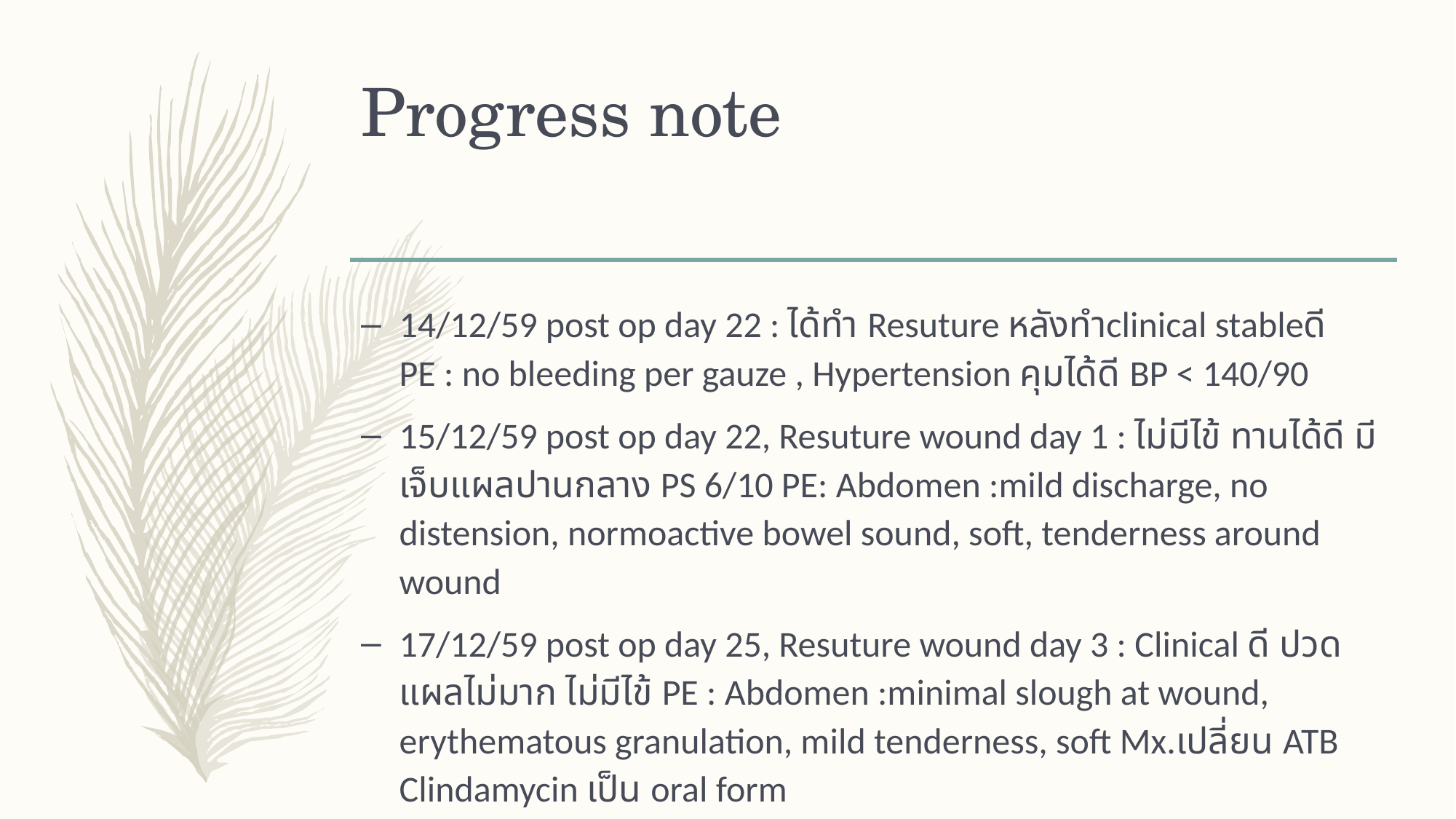

# Progress note
14/12/59 post op day 22 : ได้ทำ Resuture หลังทำclinical stableดี PE : no bleeding per gauze , Hypertension คุมได้ดี BP < 140/90
15/12/59 post op day 22, Resuture wound day 1 : ไม่มีไข้ ทานได้ดี มีเจ็บแผลปานกลาง PS 6/10 PE: Abdomen :mild discharge, no distension, normoactive bowel sound, soft, tenderness around wound
17/12/59 post op day 25, Resuture wound day 3 : Clinical ดี ปวดแผลไม่มาก ไม่มีไข้ PE : Abdomen :minimal slough at wound, erythematous granulation, mild tenderness, soft Mx.เปลี่ยน ATB Clindamycin เป็น oral form